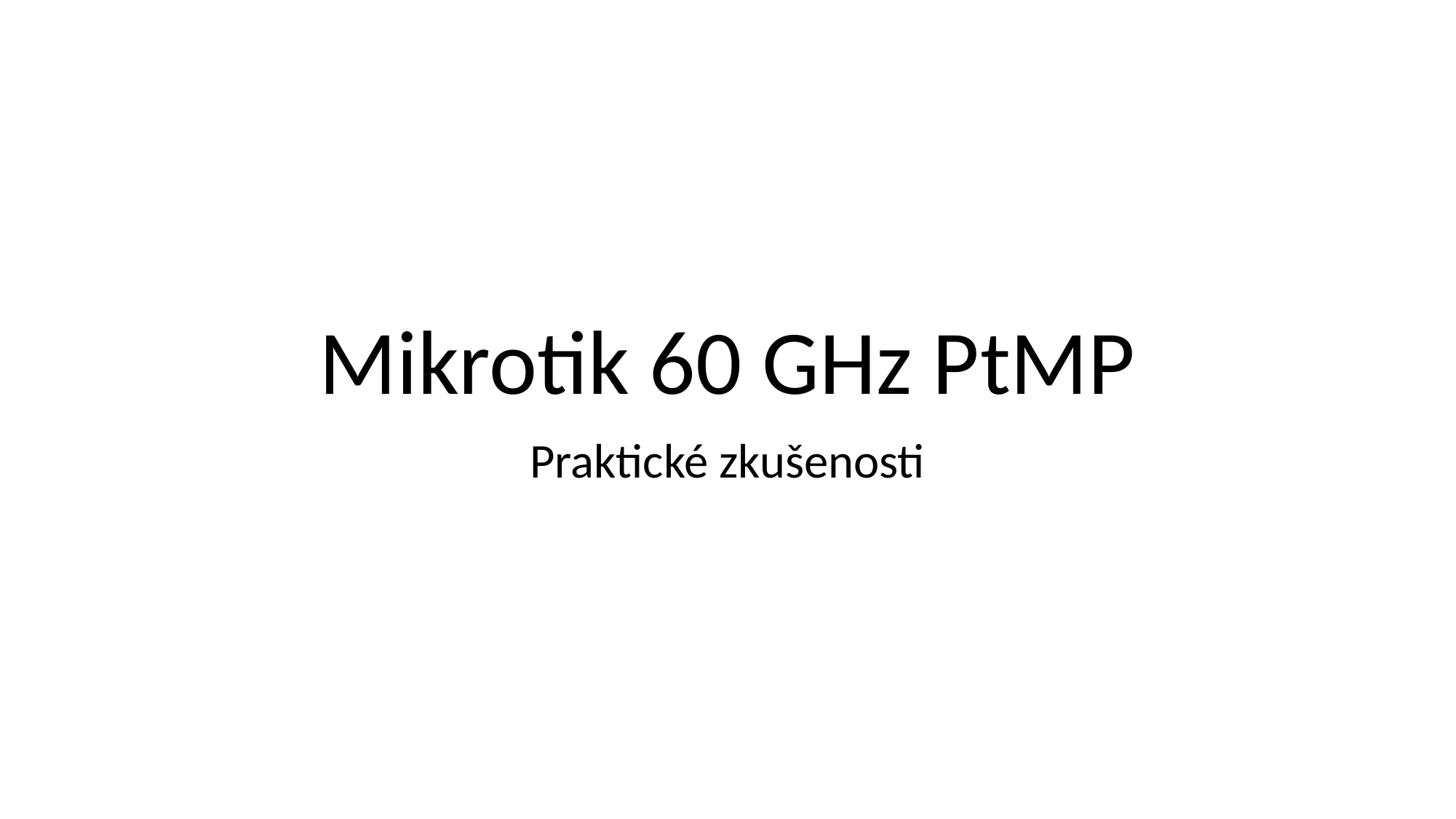

# Mikrotik 60 GHz PtMP
Praktické zkušenosti